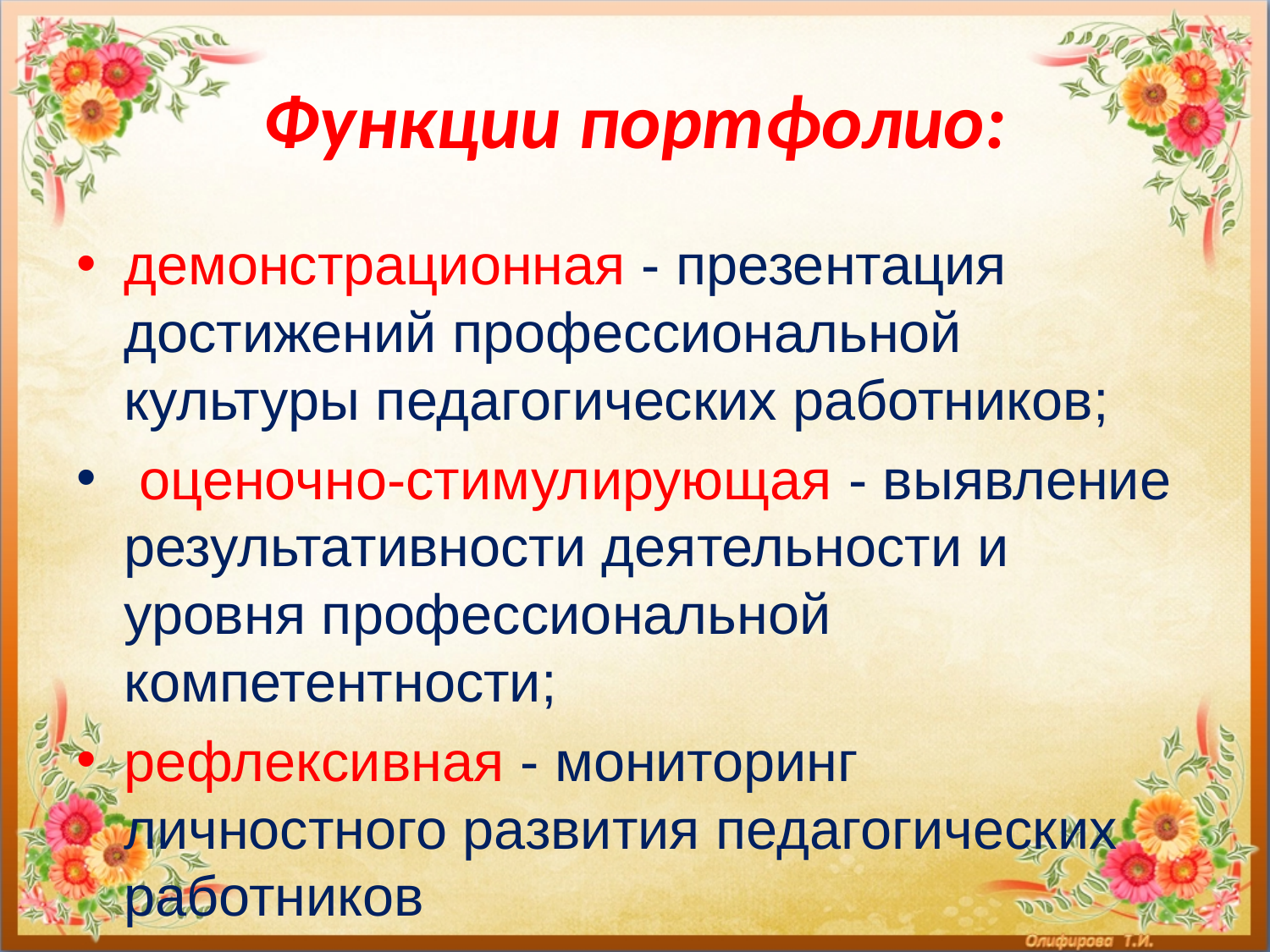

# Функции портфолио:
демонстрационная - презентация достижений профессиональной культуры педагогических работников;
 оценочно-стимулирующая - выявление результативности деятельности и уровня профессиональной компетентности;
рефлексивная - мониторинг личностного развития педагогических работников